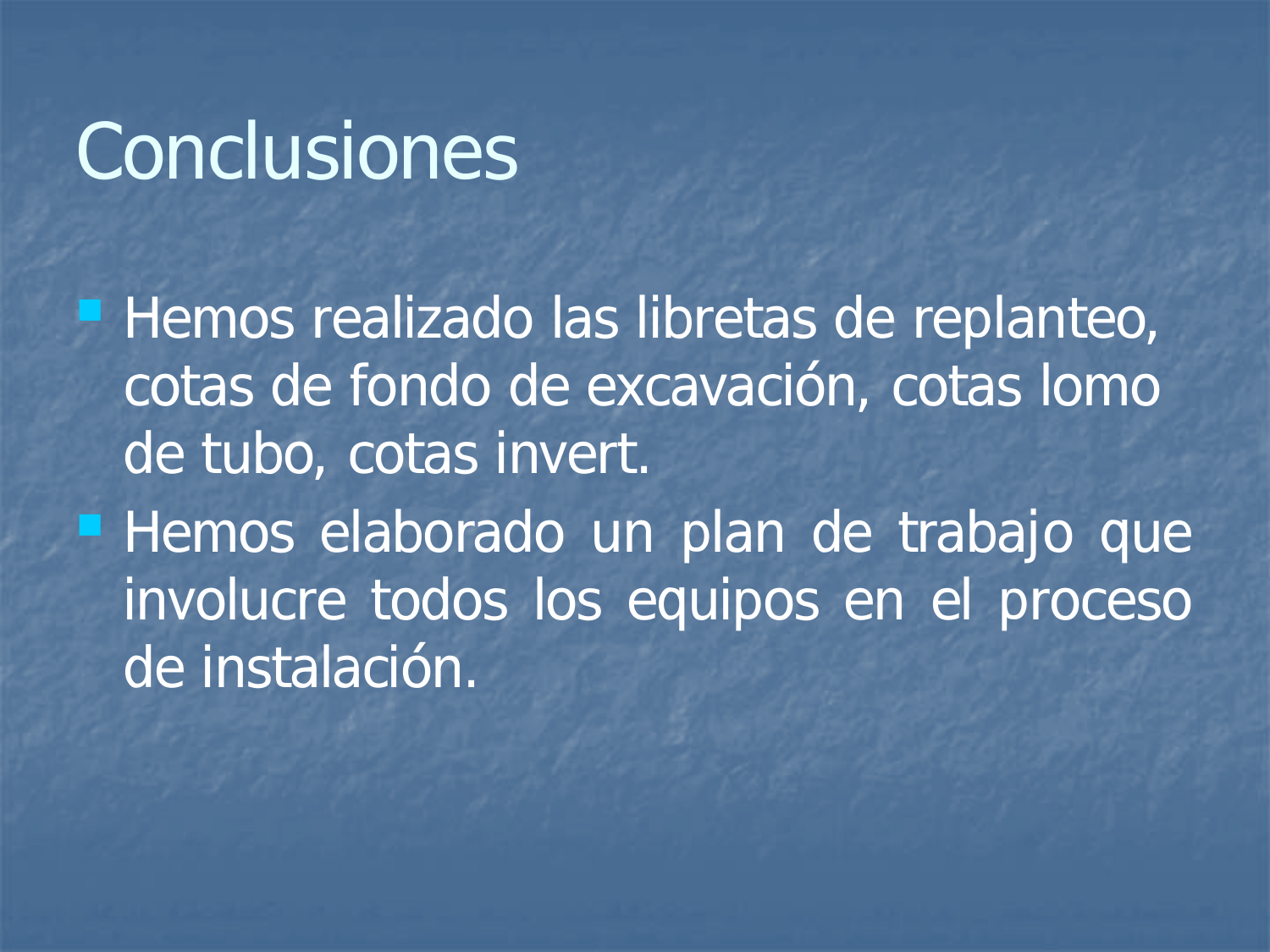

# Conclusiones
Hemos realizado las libretas de replanteo, cotas de fondo de excavación, cotas lomo de tubo, cotas invert.
Hemos elaborado un plan de trabajo que involucre todos los equipos en el proceso de instalación.